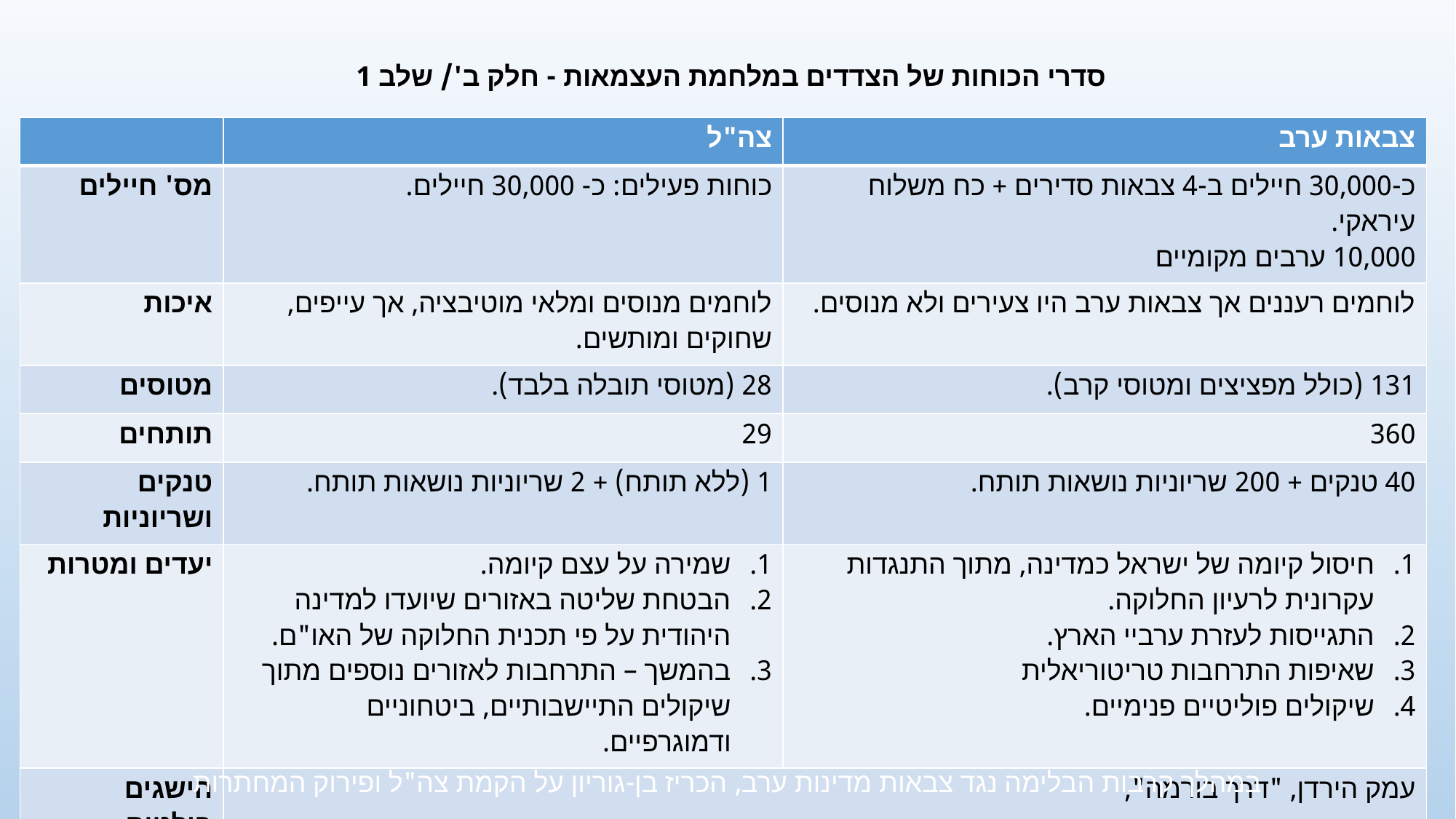

סדרי הכוחות של הצדדים במלחמת העצמאות - חלק ב'/ שלב 1
|  | צה"ל | צבאות ערב |
| --- | --- | --- |
| מס' חיילים | כוחות פעילים: כ- 30,000 חיילים. | כ-30,000 חיילים ב-4 צבאות סדירים + כח משלוח עיראקי. 10,000 ערבים מקומיים |
| איכות | לוחמים מנוסים ומלאי מוטיבציה, אך עייפים, שחוקים ומותשים. | לוחמים רעננים אך צבאות ערב היו צעירים ולא מנוסים. |
| מטוסים | 28 (מטוסי תובלה בלבד). | 131 (כולל מפציצים ומטוסי קרב). |
| תותחים | 29 | 360 |
| טנקים ושריוניות | 1 (ללא תותח) + 2 שריוניות נושאות תותח. | 40 טנקים + 200 שריוניות נושאות תותח. |
| יעדים ומטרות | שמירה על עצם קיומה. הבטחת שליטה באזורים שיועדו למדינה היהודית על פי תכנית החלוקה של האו"ם. בהמשך – התרחבות לאזורים נוספים מתוך שיקולים התיישבותיים, ביטחוניים ודמוגרפיים. | חיסול קיומה של ישראל כמדינה, מתוך התנגדות עקרונית לרעיון החלוקה. התגייסות לעזרת ערביי הארץ. שאיפות התרחבות טריטוריאלית שיקולים פוליטיים פנימיים. |
| הישגים בולטים | עמק הירדן, "דרך בורמה", |  |
| כשלונות בולטים | העיר העתיקה והרובע היהודי, צפון ים המלח, ניצנים |  |
במהלך קרבות הבלימה נגד צבאות מדינות ערב, הכריז בן-גוריון על הקמת צה"ל ופירוק המחתרות